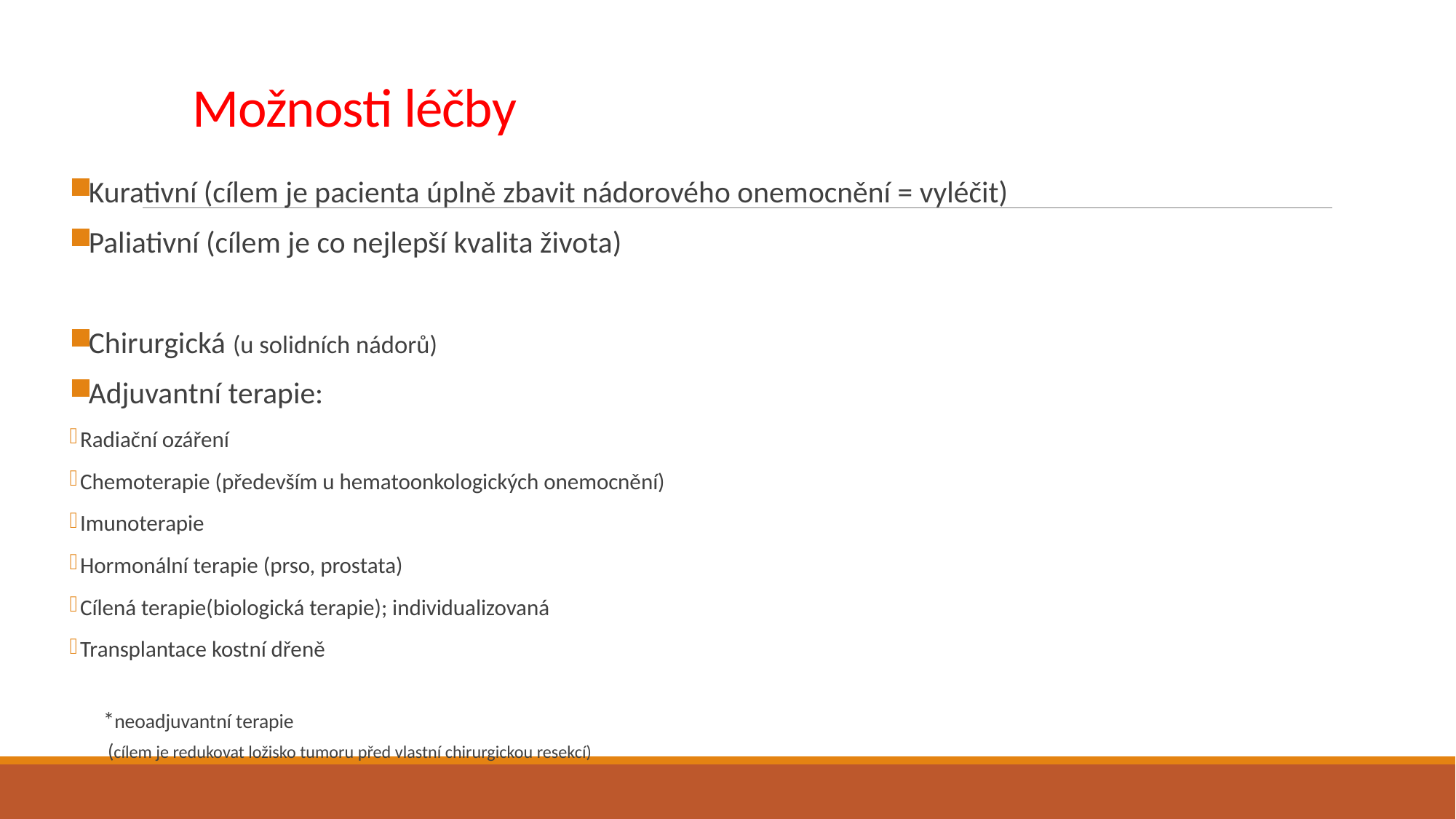

# Možnosti léčby
Kurativní (cílem je pacienta úplně zbavit nádorového onemocnění = vyléčit)
Paliativní (cílem je co nejlepší kvalita života)

Chirurgická (u solidních nádorů)
Adjuvantní terapie:
Radiační ozáření
Chemoterapie (především u hematoonkologických onemocnění)
Imunoterapie
Hormonální terapie (prso, prostata)
Cílená terapie(biologická terapie); individualizovaná
Transplantace kostní dřeně

*neoadjuvantní terapie
 (cílem je redukovat ložisko tumoru před vlastní chirurgickou resekcí)